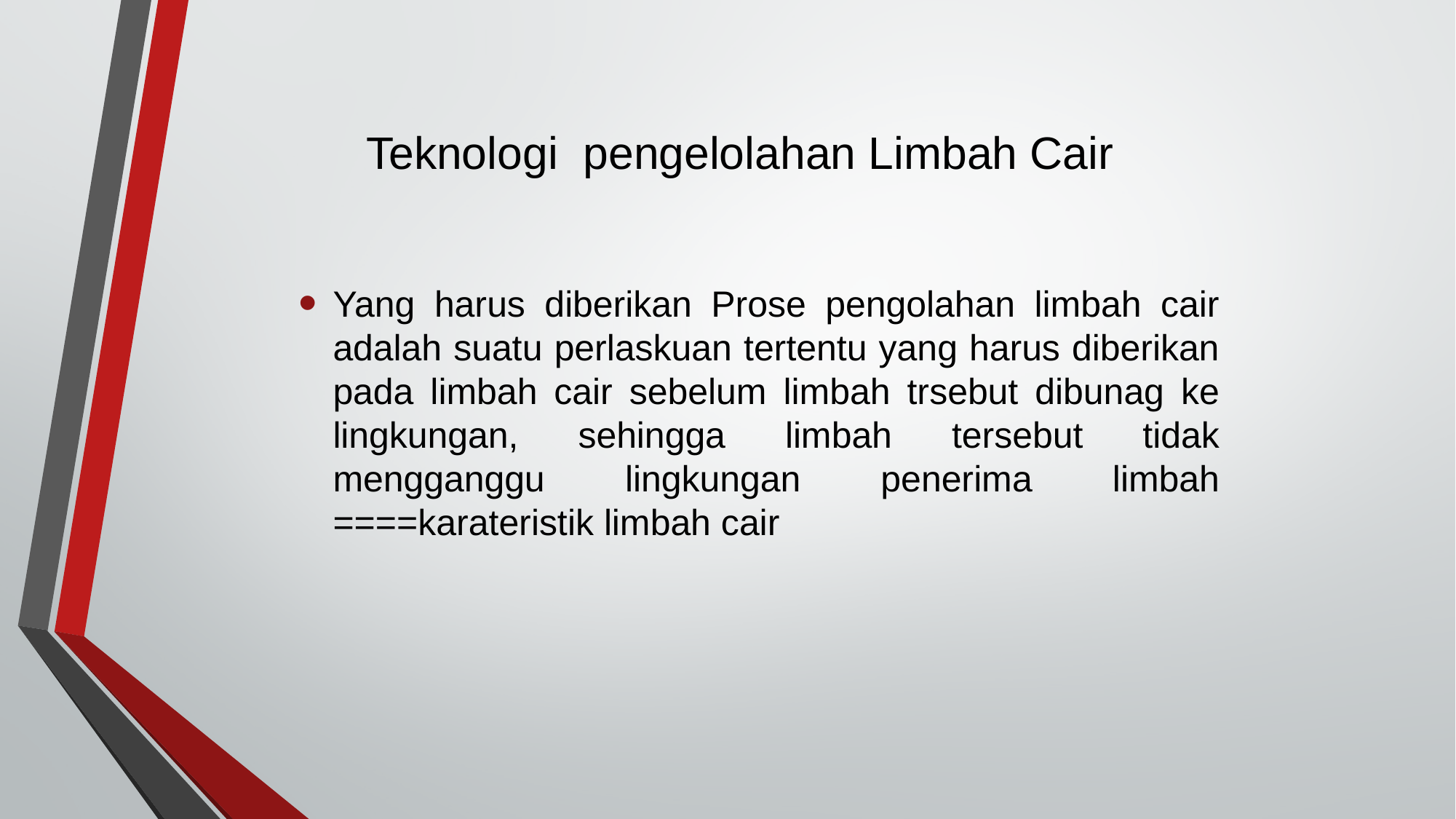

# Teknologi  pengelolahan Limbah Cair
Yang harus diberikan Prose pengolahan limbah cair adalah suatu perlaskuan tertentu yang harus diberikan pada limbah cair sebelum limbah trsebut dibunag ke lingkungan, sehingga limbah tersebut tidak mengganggu lingkungan penerima limbah ====karateristik limbah cair